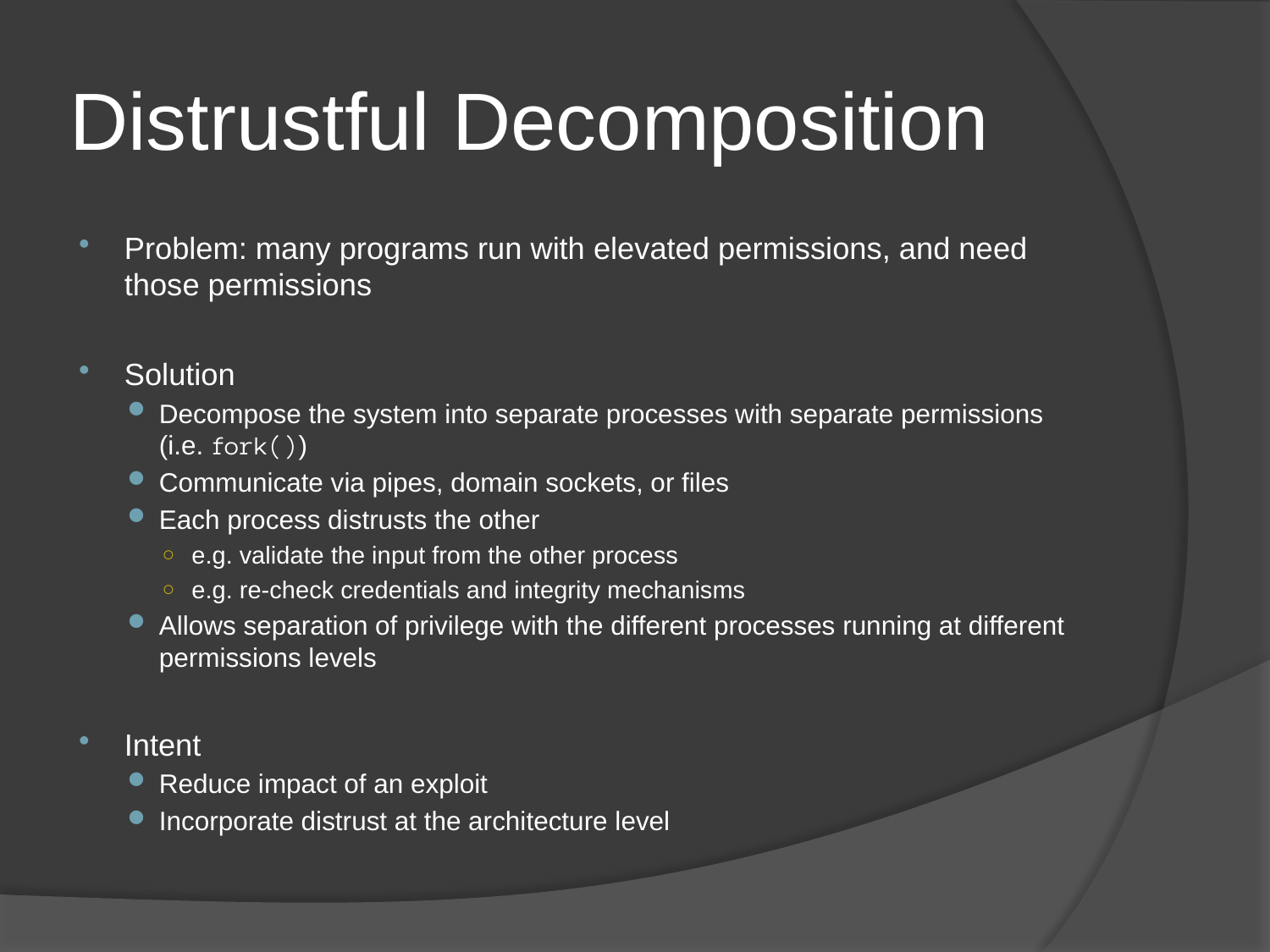

# Distrustful Decomposition
Problem: many programs run with elevated permissions, and need those permissions

Solution
Decompose the system into separate processes with separate permissions (i.e. fork())
Communicate via pipes, domain sockets, or files
Each process distrusts the other
e.g. validate the input from the other process
e.g. re-check credentials and integrity mechanisms
Allows separation of privilege with the different processes running at different permissions levels

Intent
Reduce impact of an exploit
Incorporate distrust at the architecture level